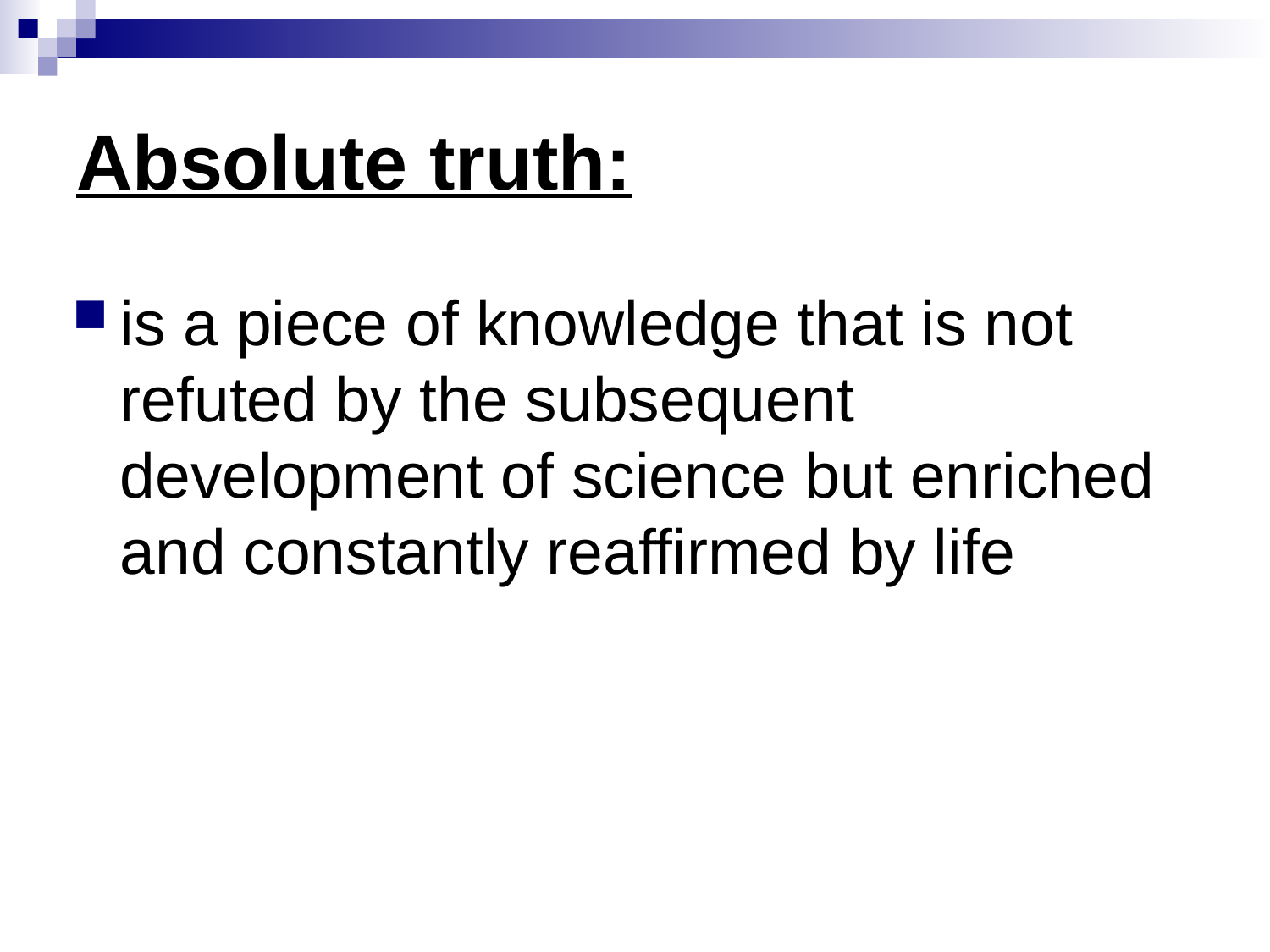

# Absolute truth:
is a piece of knowledge that is not refuted by the subsequent development of science but enriched and constantly reaffirmed by life